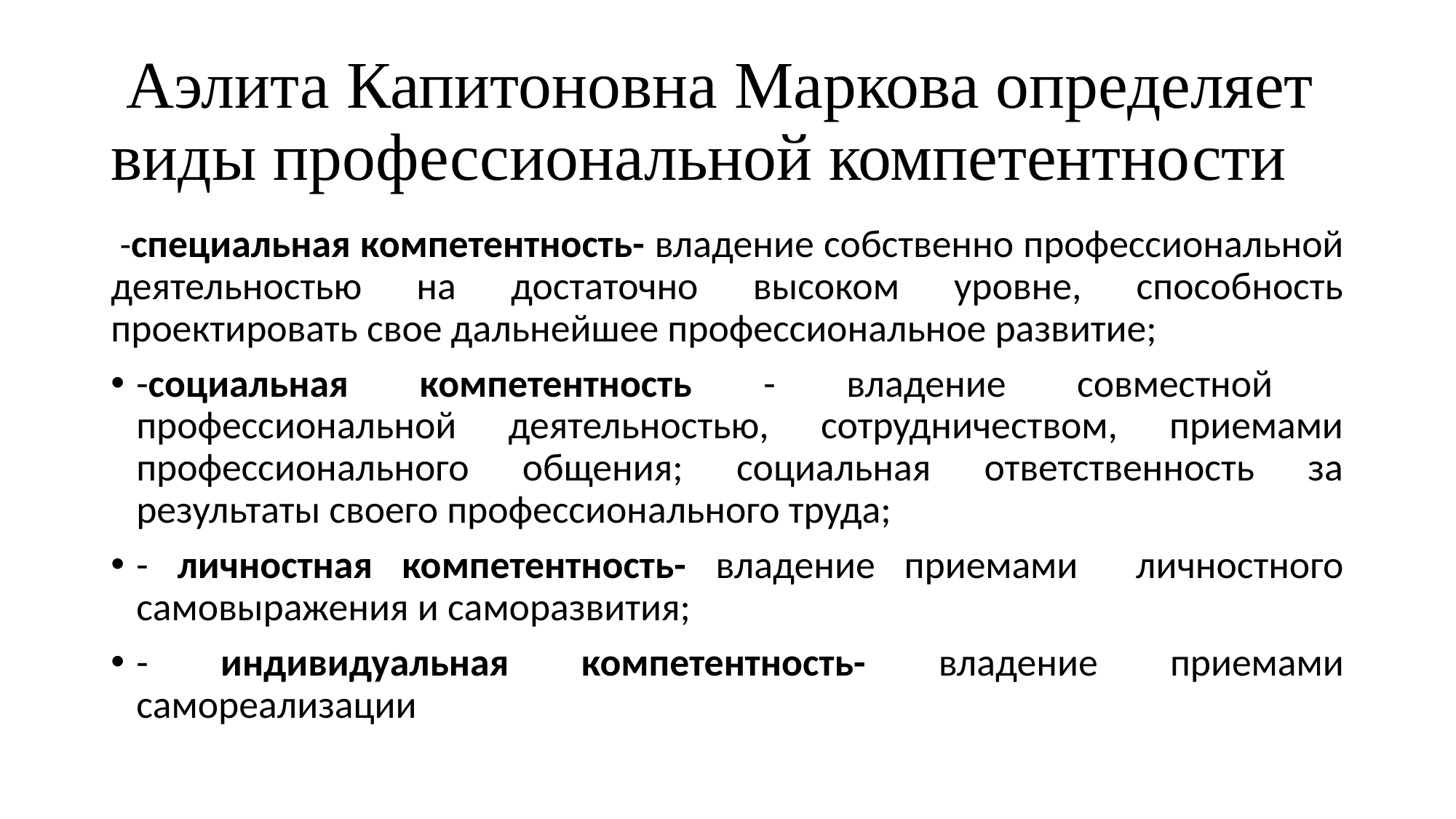

# Аэлита Капитоновна Маркова определяет  виды профессиональной компетентности
 -специальная компетентность- владение собственно профессиональной деятельностью на достаточно высоком уровне, способность проектировать свое дальнейшее профессиональное развитие;
-социальная компетентность - владение совместной  профессиональной деятельностью, сотрудничеством, приемами профессионального общения; социальная ответственность за результаты своего профессионального труда;
- личностная компетентность- владение приемами  личностного самовыражения и саморазвития;
- индивидуальная компетентность- владение приемами самореализации